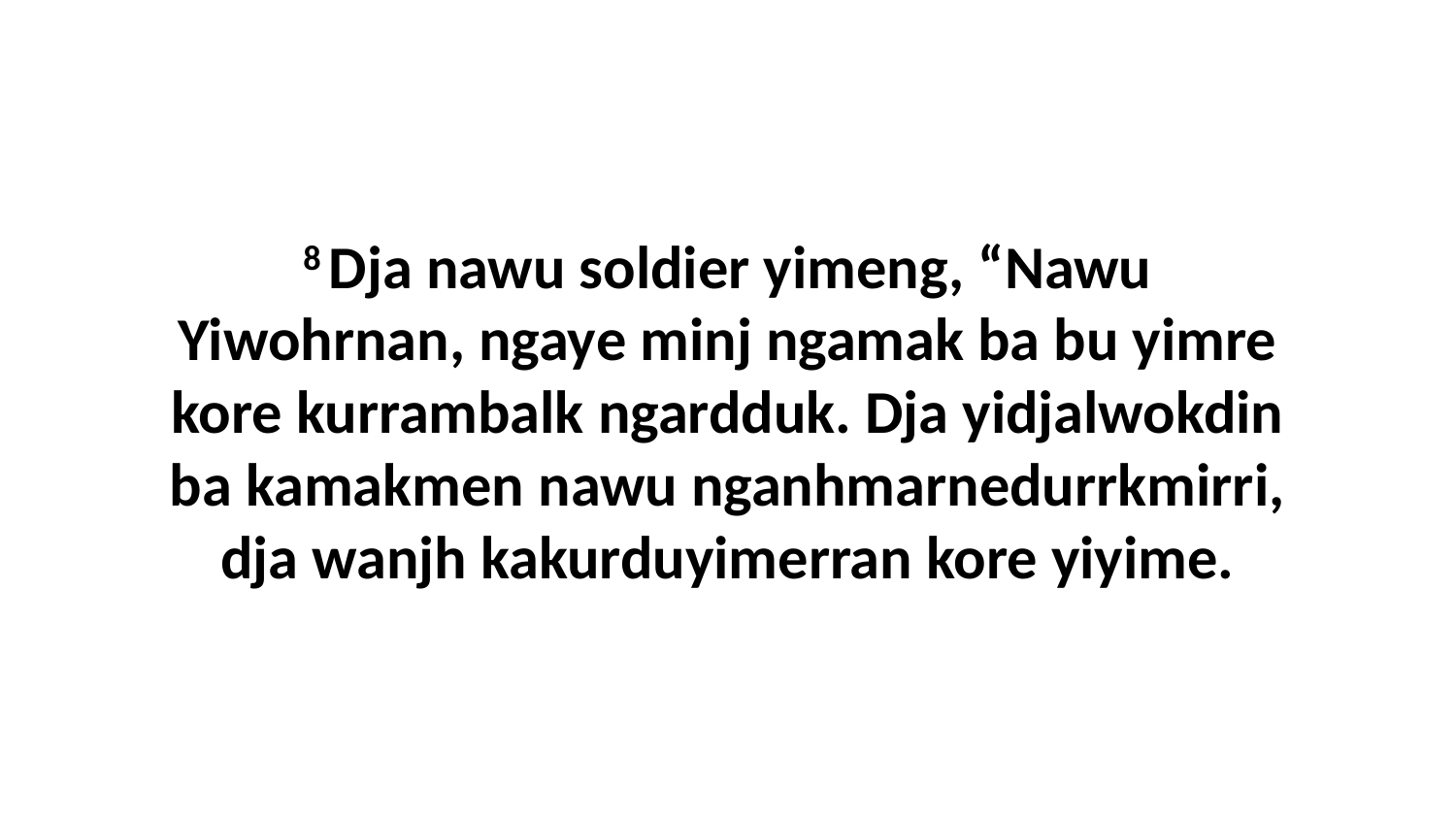

8 Dja nawu soldier yimeng, “Nawu Yiwohrnan, ngaye minj ngamak ba bu yimre kore kurrambalk ngardduk. Dja yidjalwokdin ba kamakmen nawu nganhmarnedurrkmirri, dja wanjh kakurduyimerran kore yiyime.